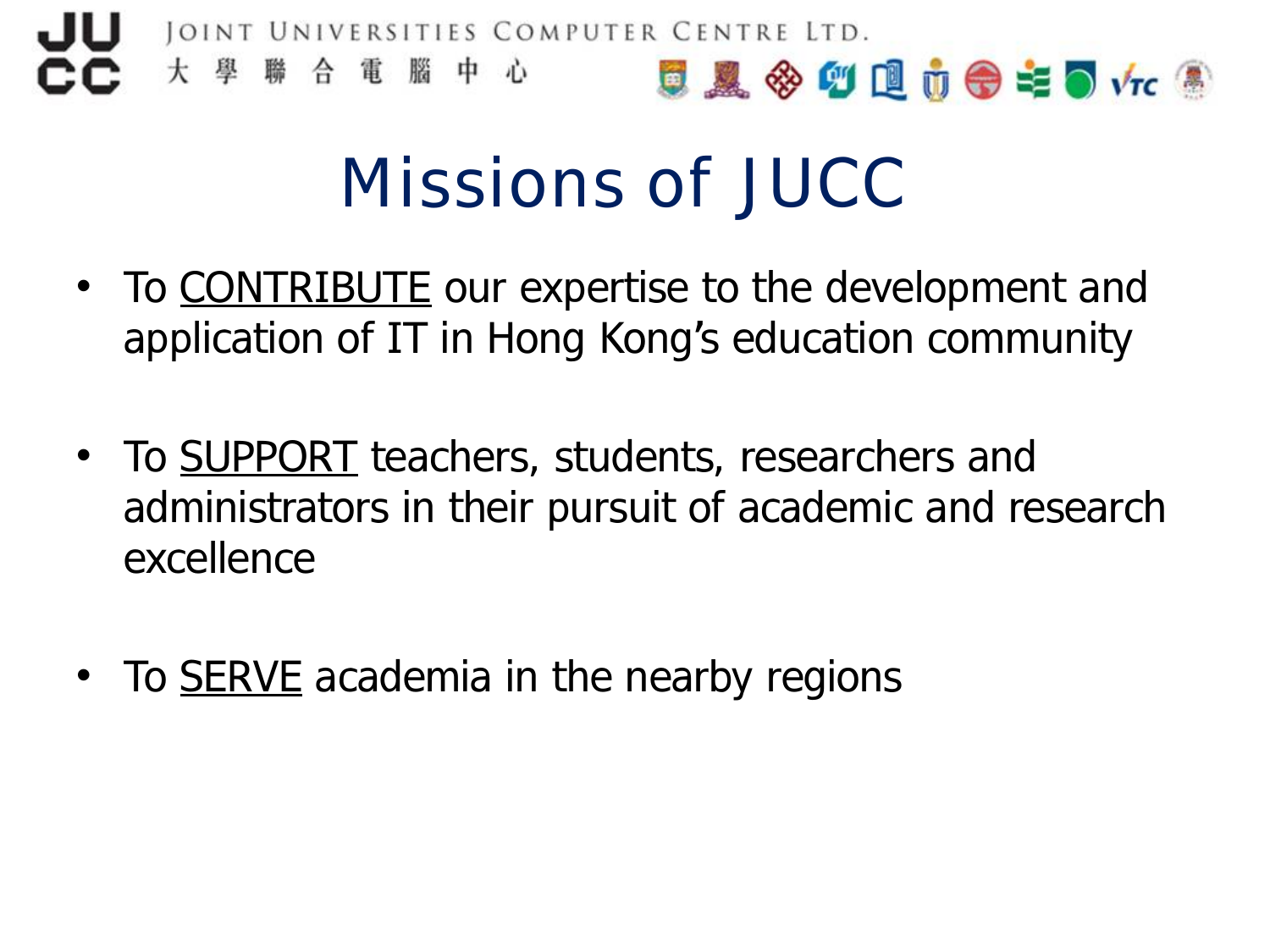

# Missions of JUCC
To CONTRIBUTE our expertise to the development and application of IT in Hong Kong’s education community

To SUPPORT teachers, students, researchers and administrators in their pursuit of academic and research excellence

To SERVE academia in the nearby regions